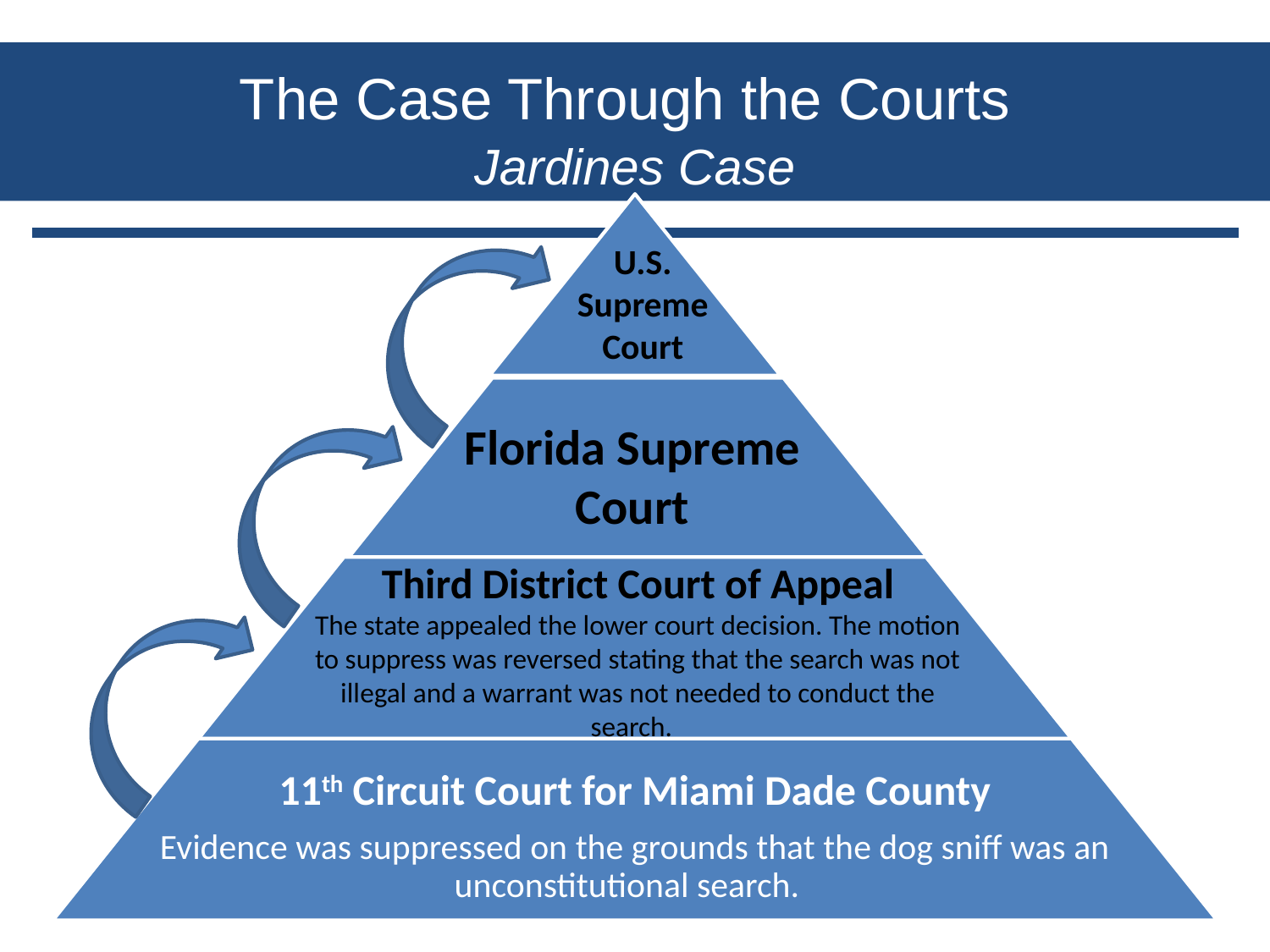

# The Case Through the Courts Jardines Case

11th Circuit Court for Miami Dade County
Evidence was suppressed on the grounds that the dog sniff was an unconstitutional search.
U.S.
Supreme
Court

Florida Supreme
Court

Third District Court of Appeal
The state appealed the lower court decision. The motion to suppress was reversed stating that the search was not illegal and a warrant was not needed to conduct the search.